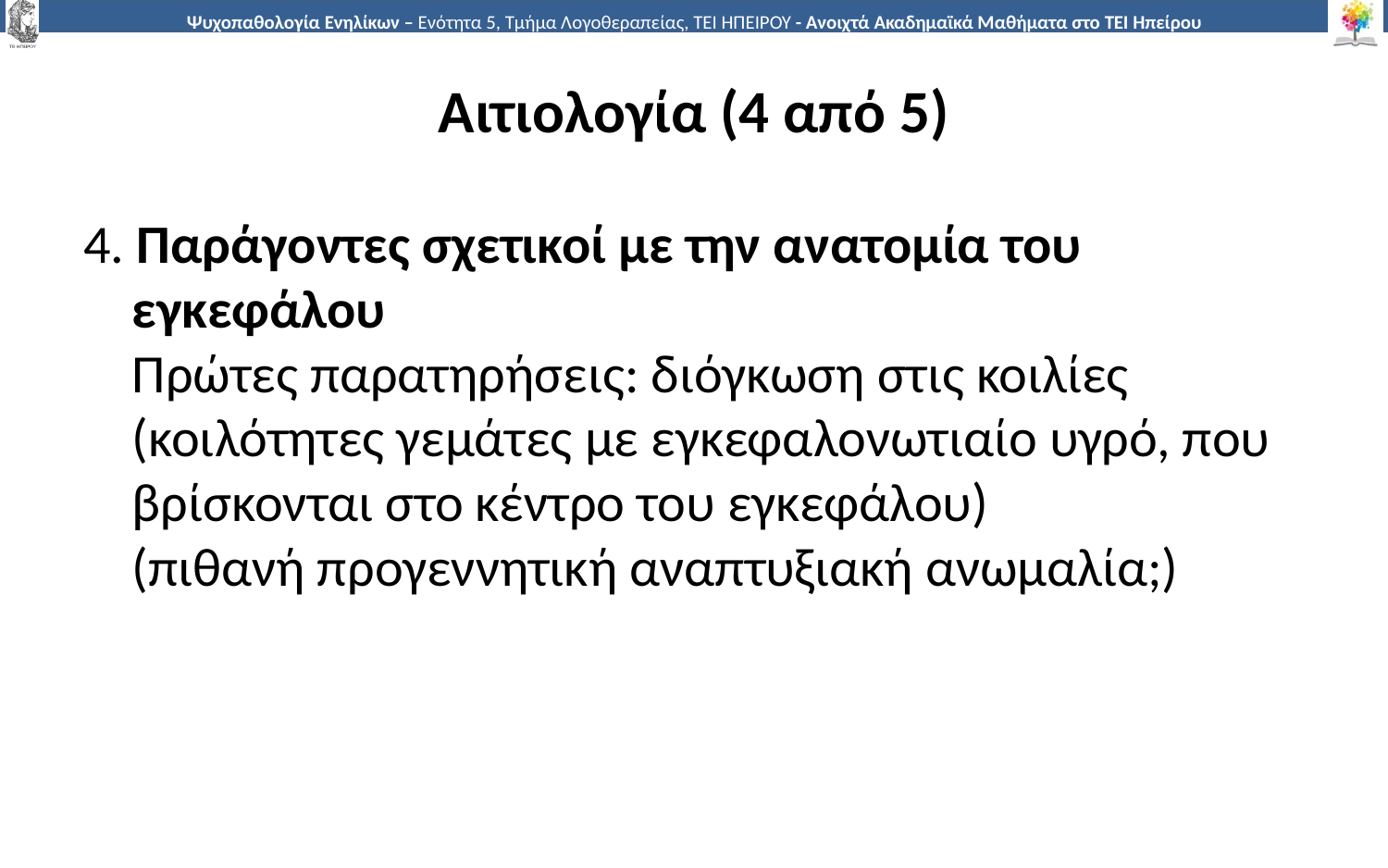

# Αιτιολογία (4 από 5)
4. Παράγοντες σχετικοί με την ανατομία του
    εγκεφάλου
    Πρώτες παρατηρήσεις: διόγκωση στις κοιλίες
    (κοιλότητες γεμάτες με εγκεφαλονωτιαίο υγρό, που
    βρίσκονται στο κέντρο του εγκεφάλου)
    (πιθανή προγεννητική αναπτυξιακή ανωμαλία;)